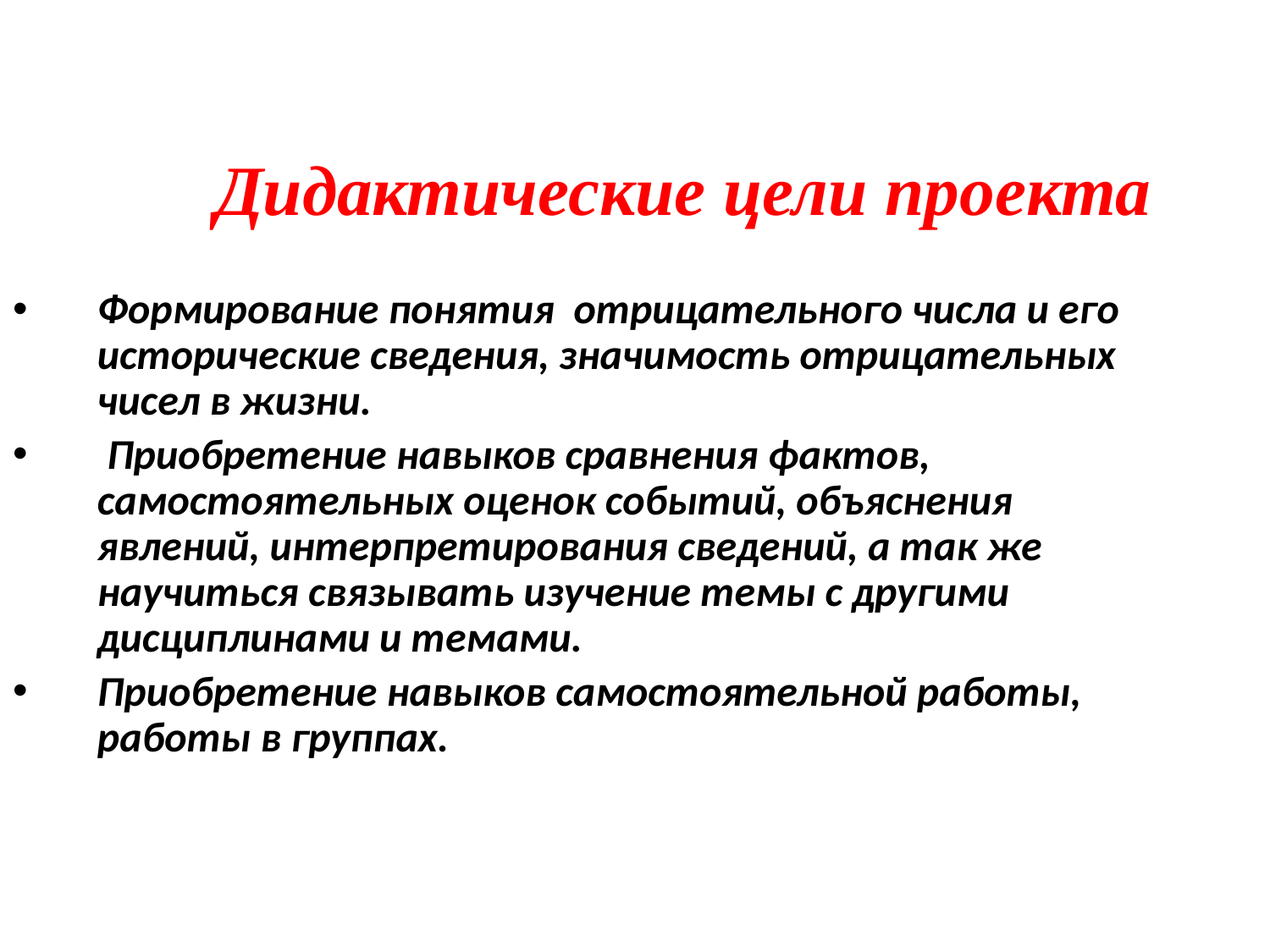

Дидактические цели проекта

Формирование понятия  отрицательного числа и его исторические сведения, значимость отрицательных чисел в жизни.
 Приобретение навыков сравнения фактов, самостоятельных оценок событий, объяснения явлений, интерпретирования сведений, а так же научиться связывать изучение темы с другими дисциплинами и темами.
Приобретение навыков самостоятельной работы, работы в группах.